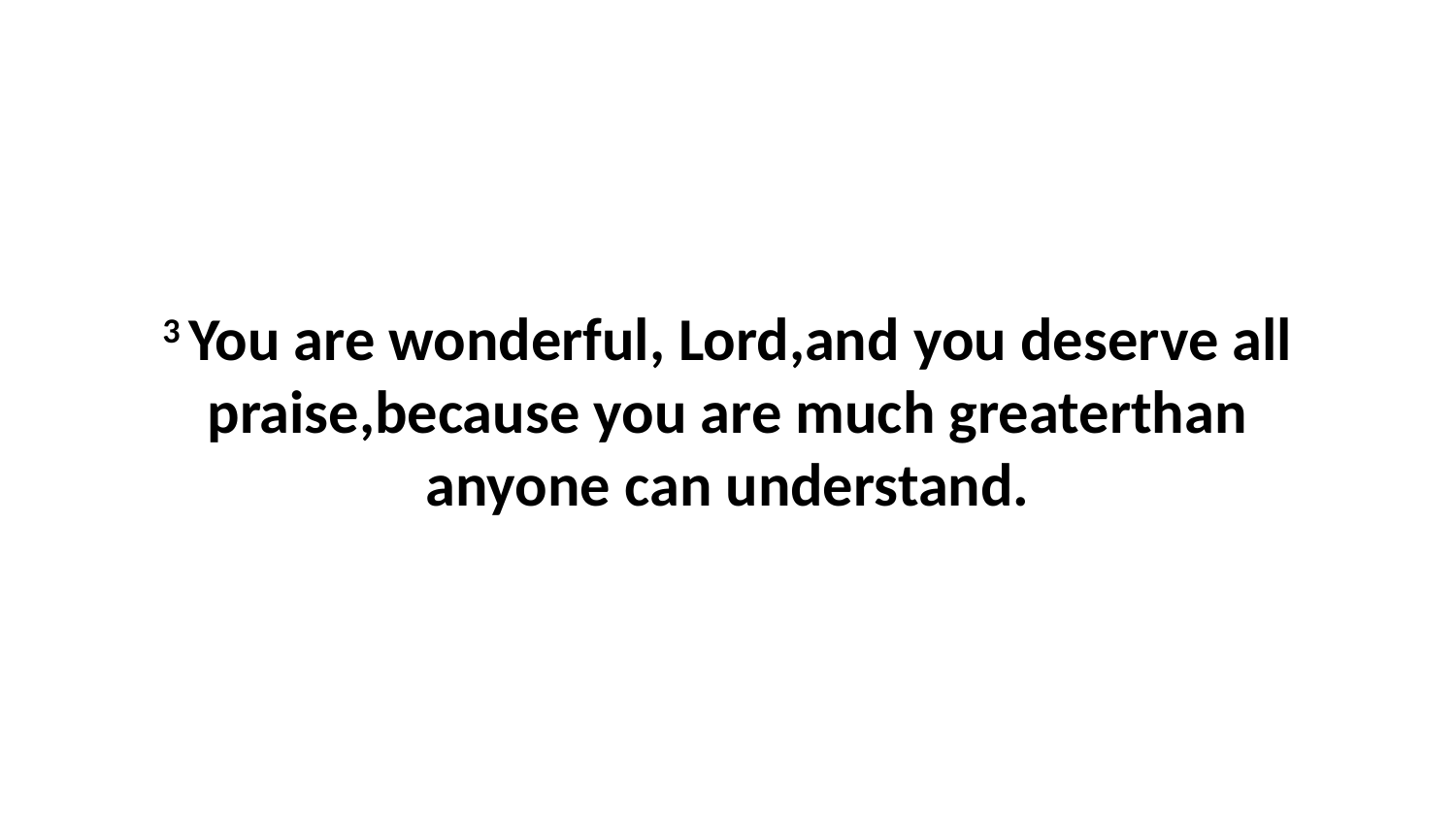

3 You are wonderful, Lord,and you deserve all praise,because you are much greaterthan anyone can understand.